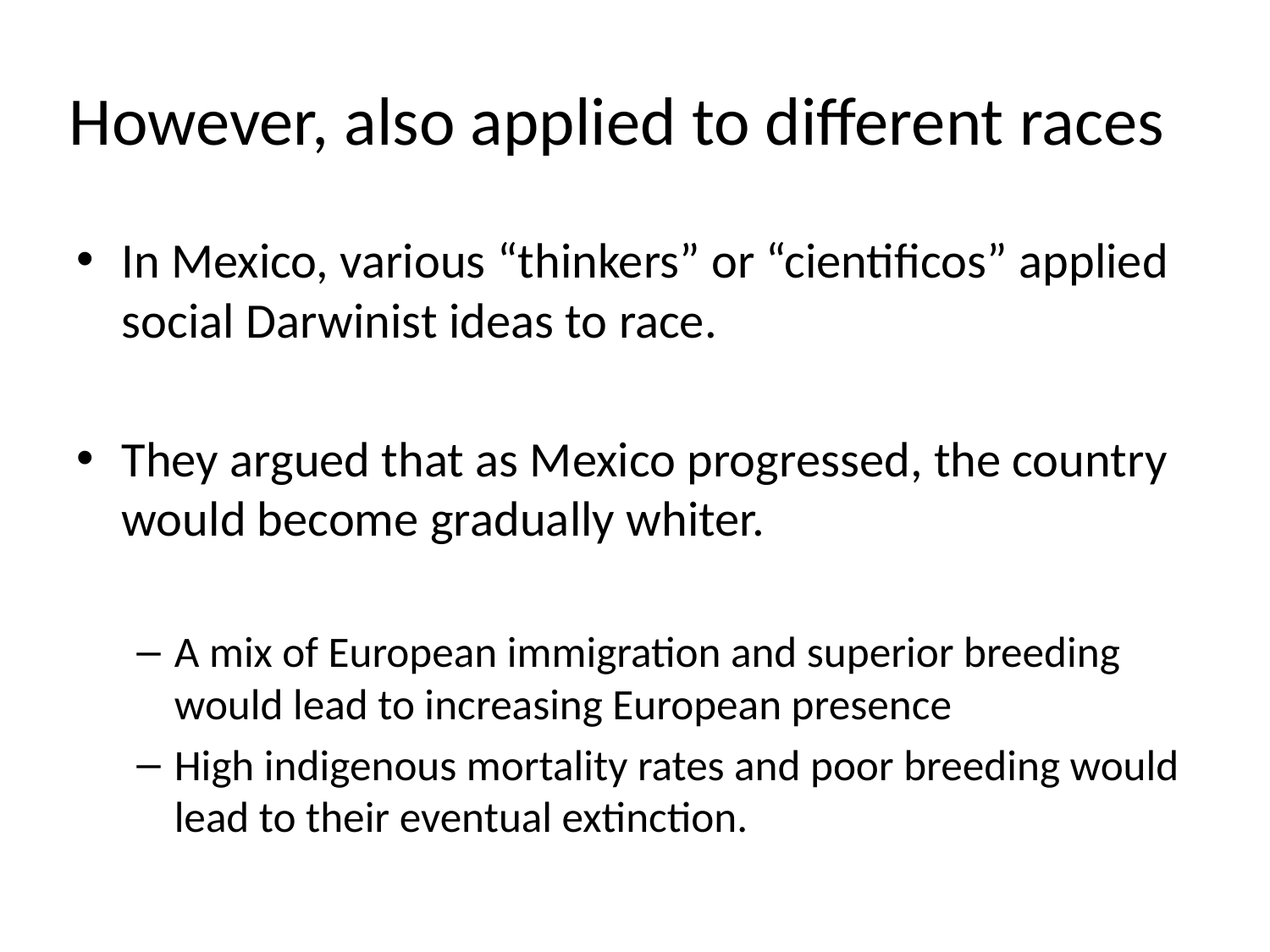

# However, also applied to different races
In Mexico, various “thinkers” or “cientificos” applied social Darwinist ideas to race.

They argued that as Mexico progressed, the country would become gradually whiter.

A mix of European immigration and superior breeding would lead to increasing European presence
High indigenous mortality rates and poor breeding would lead to their eventual extinction.